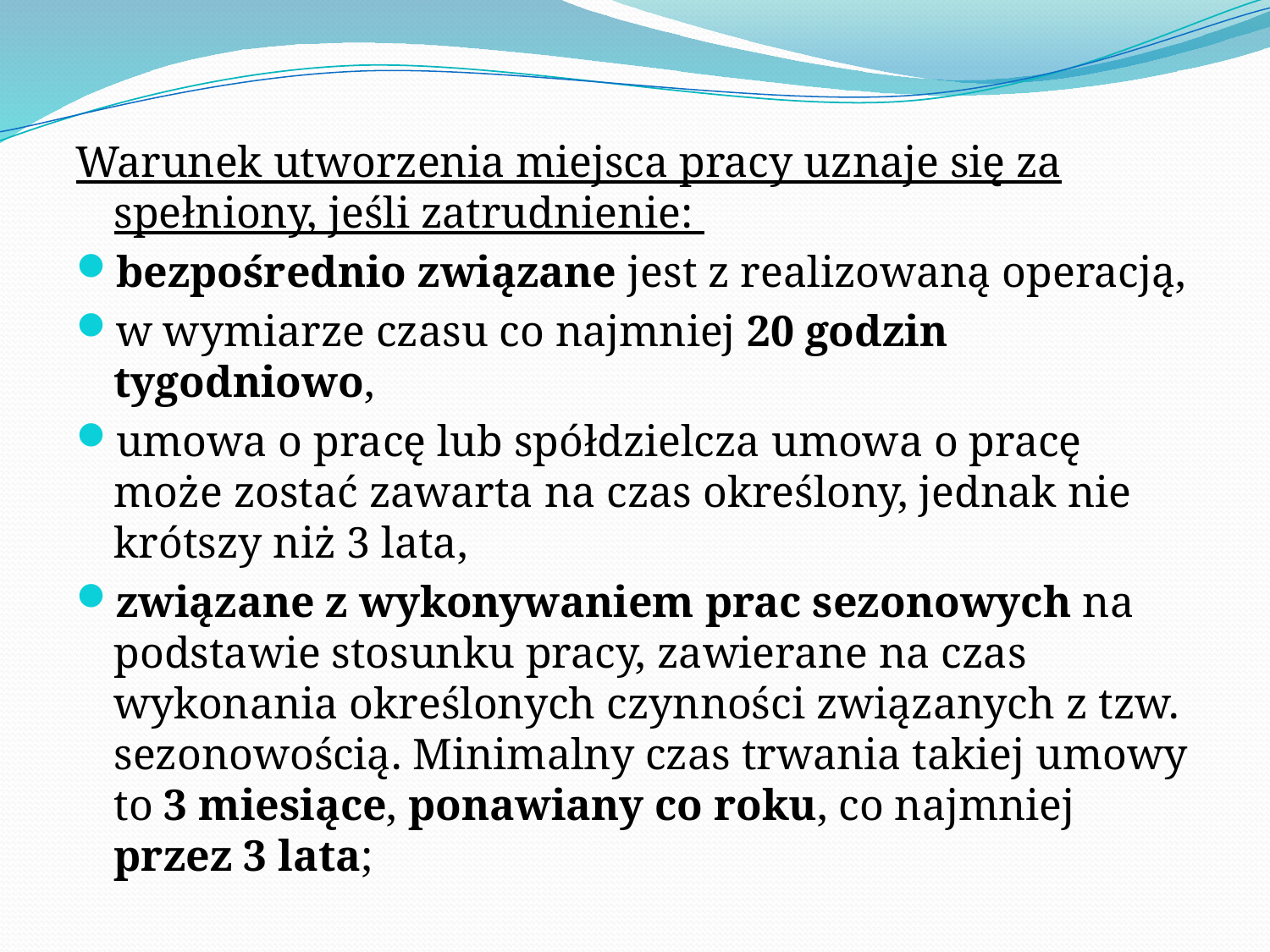

Warunek utworzenia miejsca pracy uznaje się za spełniony, jeśli zatrudnienie:
bezpośrednio związane jest z realizowaną operacją,
w wymiarze czasu co najmniej 20 godzin tygodniowo,
umowa o pracę lub spółdzielcza umowa o pracę może zostać zawarta na czas określony, jednak nie krótszy niż 3 lata,
związane z wykonywaniem prac sezonowych na podstawie stosunku pracy, zawierane na czas wykonania określonych czynności związanych z tzw. sezonowością. Minimalny czas trwania takiej umowy to 3 miesiące, ponawiany co roku, co najmniej przez 3 lata;